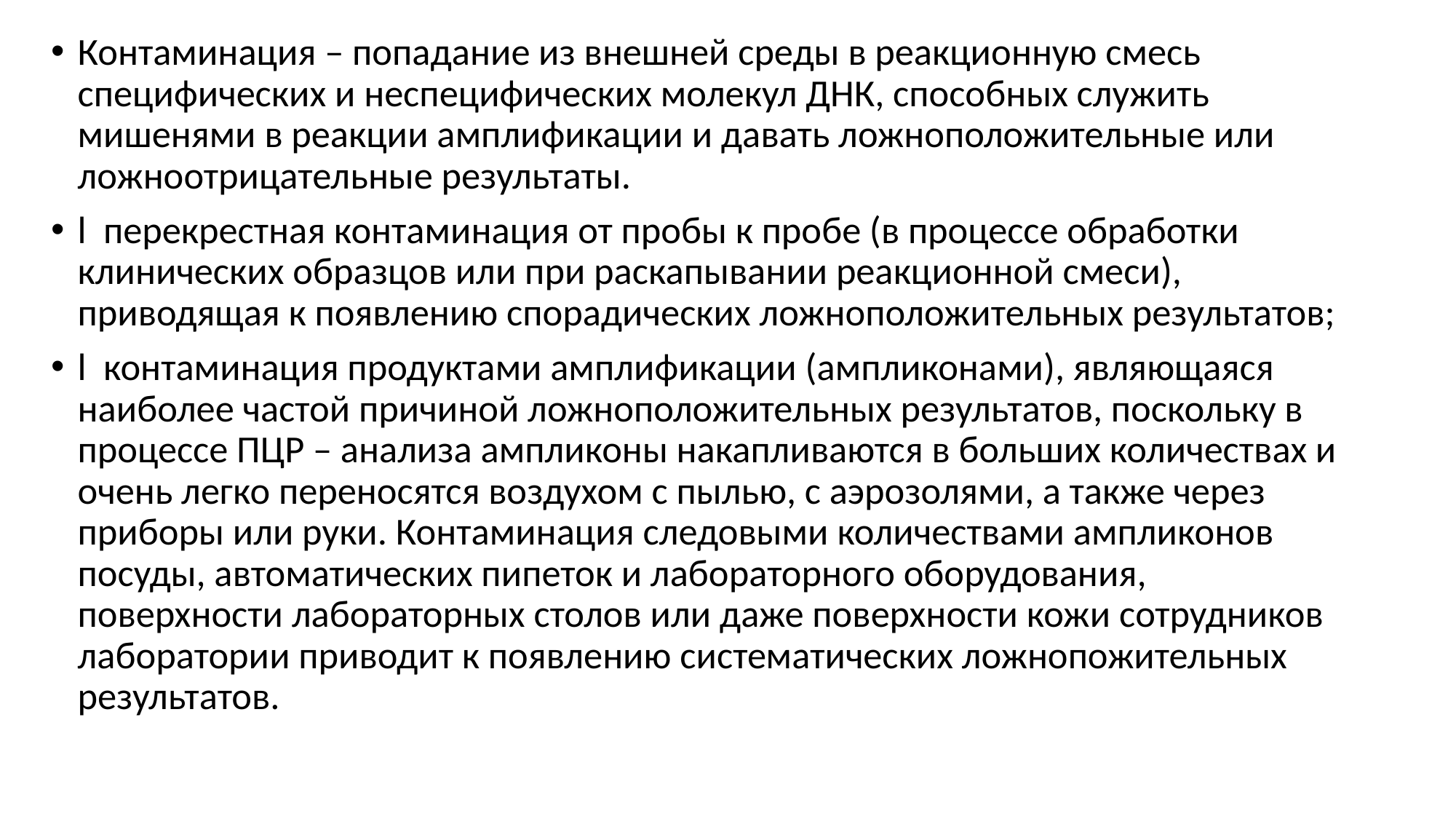

Контаминация – попадание из внешней среды в реакционную смесь специфических и неспецифических молекул ДНК, способных служить мишенями в реакции амплификации и давать ложноположительные или ложноотрицательные результаты.
l  перекрестная контаминация от пробы к пробе (в процессе обработки клинических образцов или при раскапывании реакционной смеси), приводящая к появлению спорадических ложноположительных результатов;
l  контаминация продуктами амплификации (ампликонами), являющаяся наиболее частой причиной ложноположительных результатов, поскольку в процессе ПЦР – анализа ампликоны накапливаются в больших количествах и очень легко переносятся воздухом с пылью, с аэрозолями, а также через приборы или руки. Контаминация следовыми количествами ампликонов посуды, автоматических пипеток и лабораторного оборудования, поверхности лабораторных столов или даже поверхности кожи сотрудников лаборатории приводит к появлению систематических ложнопожительных результатов.